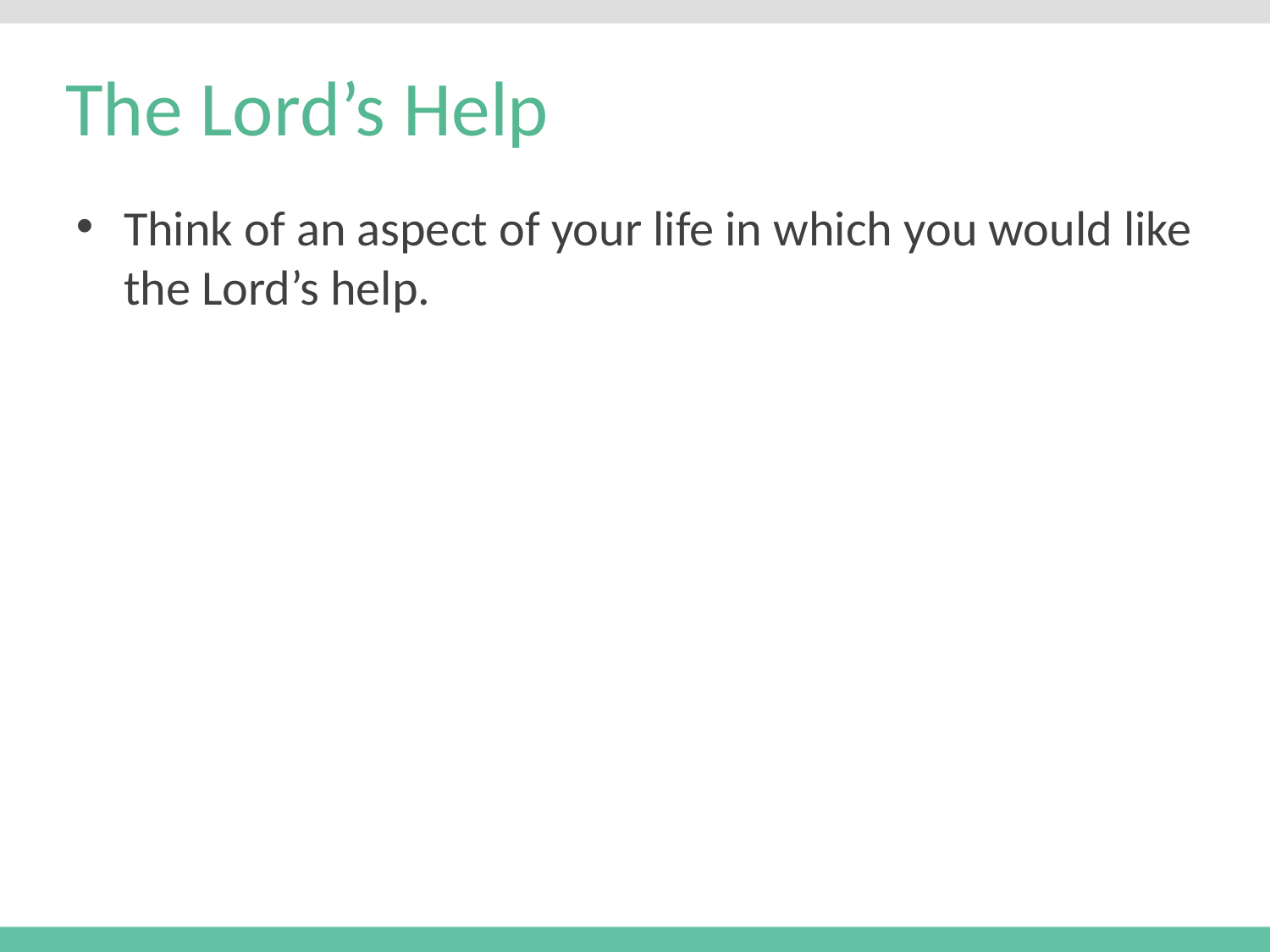

# The Lord’s Help
Think of an aspect of your life in which you would like the Lord’s help.